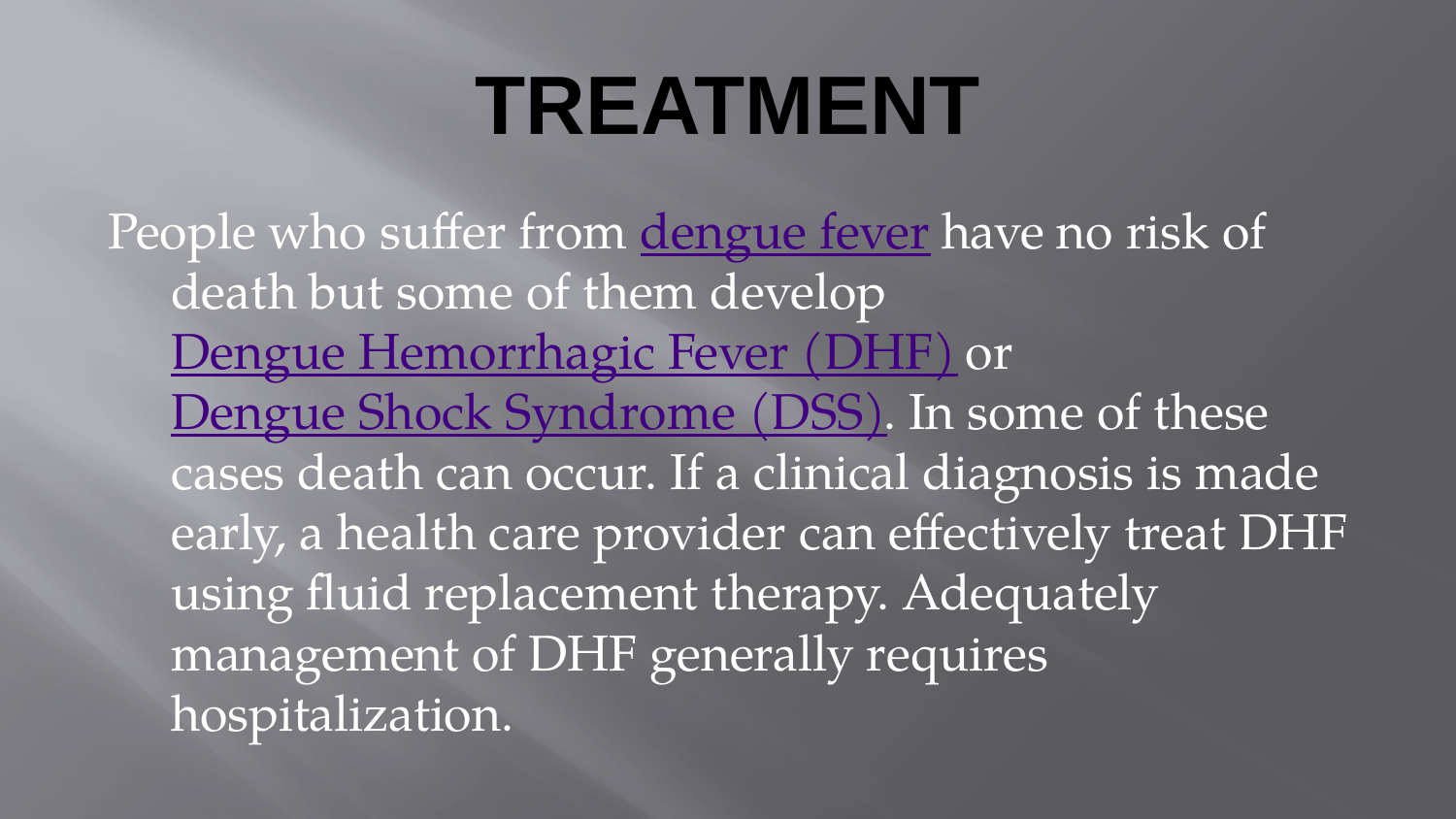

# TREATMENT
People who suffer from dengue fever have no risk of death but some of them develop Dengue Hemorrhagic Fever (DHF) or Dengue Shock Syndrome (DSS). In some of these cases death can occur. If a clinical diagnosis is made early, a health care provider can effectively treat DHF using fluid replacement therapy. Adequately management of DHF generally requires hospitalization.